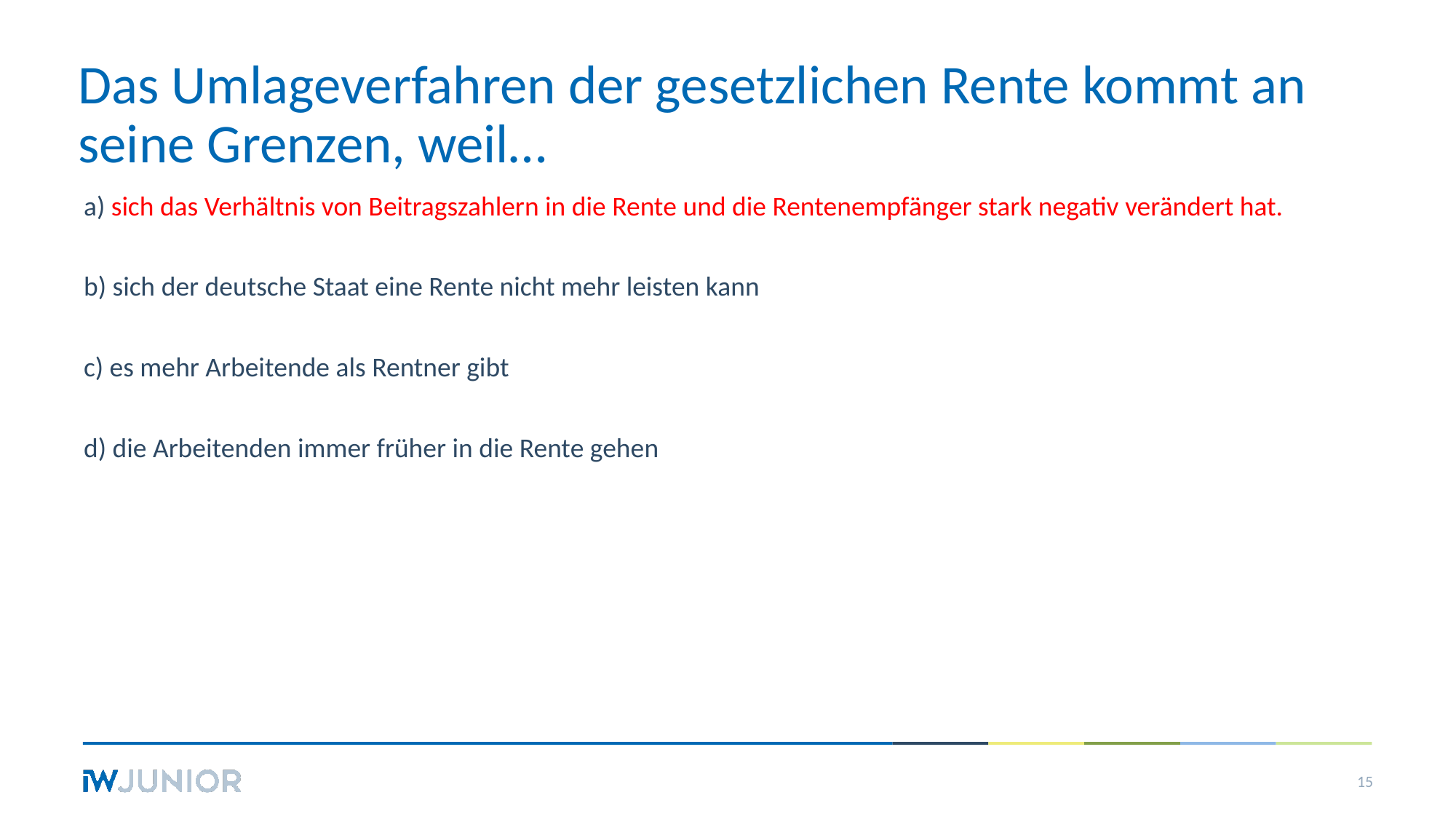

# Das Umlageverfahren der gesetzlichen Rente kommt an seine Grenzen, weil…
a) sich das Verhältnis von Beitragszahlern in die Rente und die Rentenempfänger stark negativ verändert hat.
b) sich der deutsche Staat eine Rente nicht mehr leisten kann
c) es mehr Arbeitende als Rentner gibt
d) die Arbeitenden immer früher in die Rente gehen

15